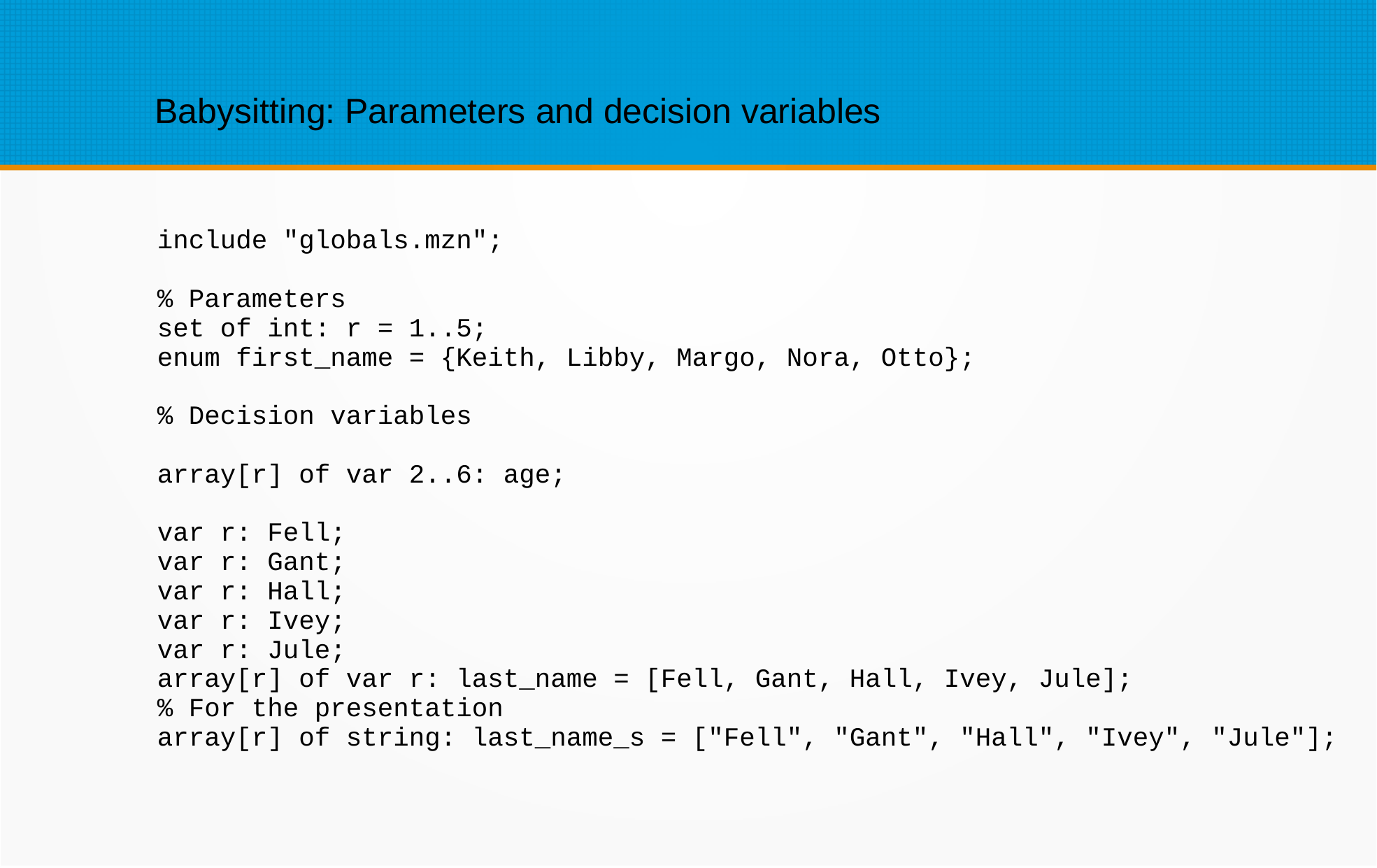

Babysitting: Parameters and decision variables
include "globals.mzn";

% Parameters
set of int: r = 1..5;
enum first_name = {Keith, Libby, Margo, Nora, Otto};

% Decision variables

array[r] of var 2..6: age;

var r: Fell;
var r: Gant;
var r: Hall;
var r: Ivey;
var r: Jule;
array[r] of var r: last_name = [Fell, Gant, Hall, Ivey, Jule];
% For the presentation
array[r] of string: last_name_s = ["Fell", "Gant", "Hall", "Ivey", "Jule"];

solve satisfy;